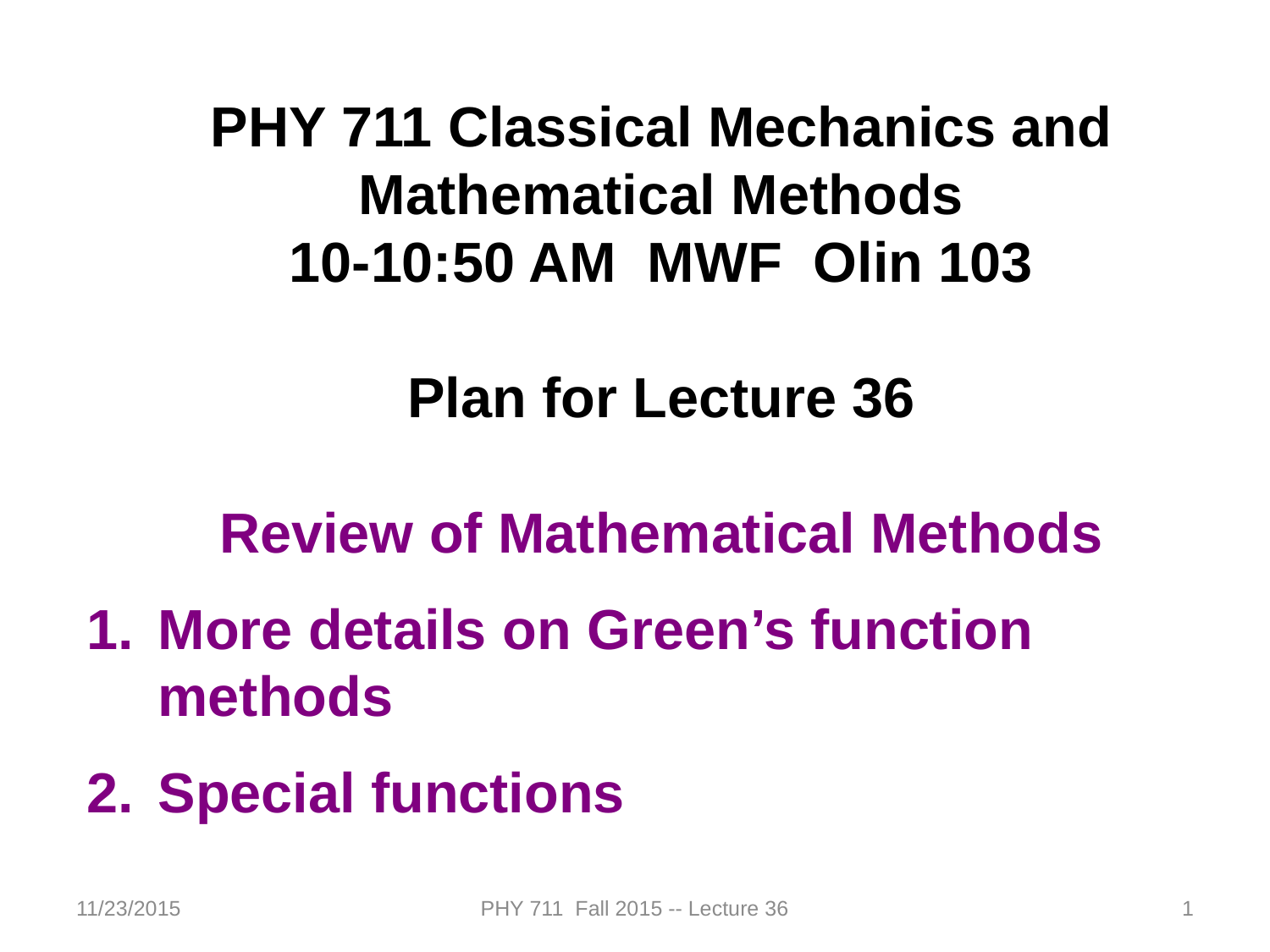

PHY 711 Classical Mechanics and Mathematical Methods
10-10:50 AM  MWF  Olin 103

Plan for Lecture 36

Review of Mathematical Methods
More details on Green’s function methods
Special functions
11/23/2015
PHY 711  Fall 2015 -- Lecture 36
1